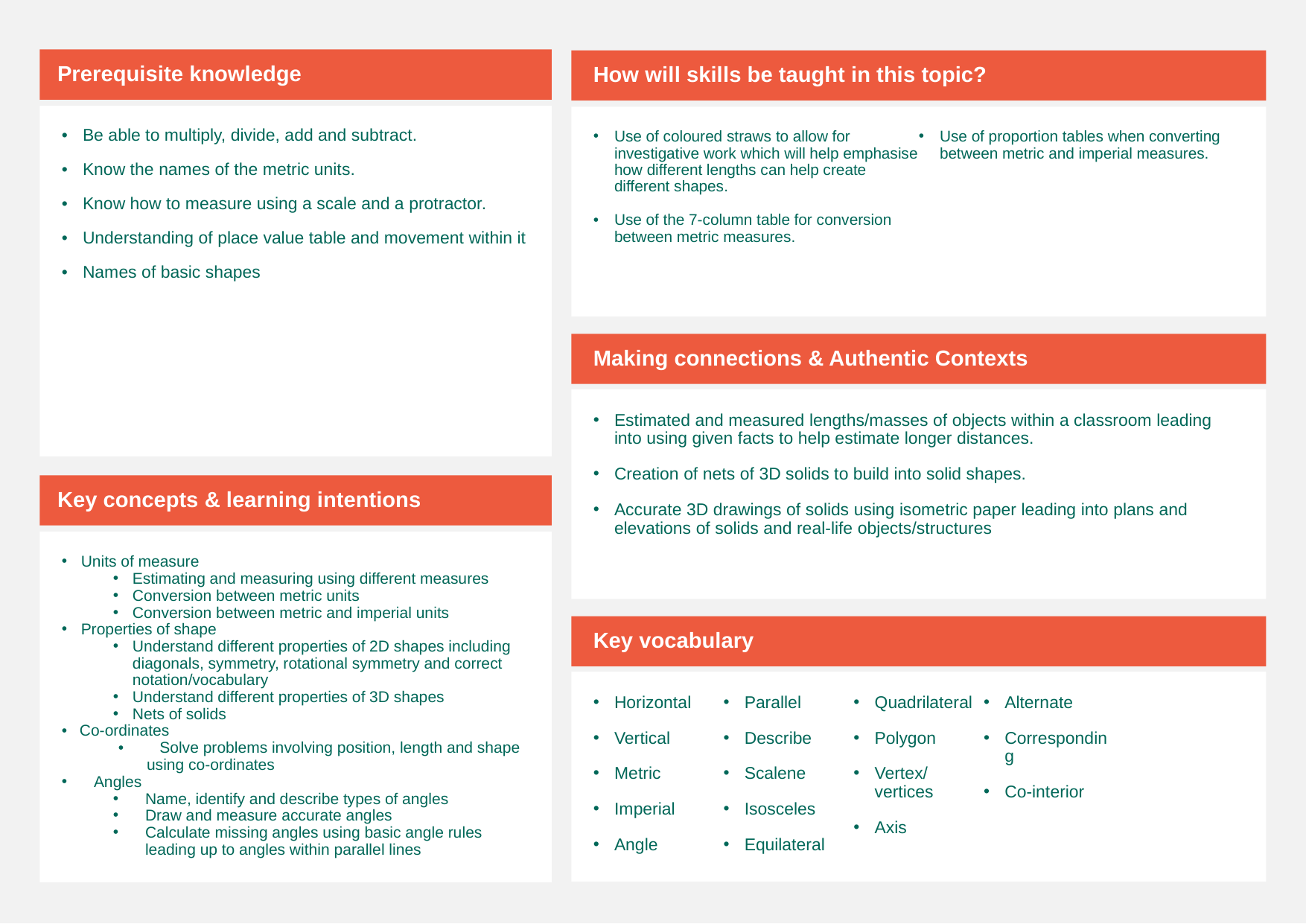

Prerequisite knowledge
How will skills be taught in this topic?
Be able to multiply, divide, add and subtract. ​
Know the names of the metric units.
Know how to measure using a scale and a protractor. ​ ​
Understanding of place value table and movement within it
Names of basic shapes

Use of coloured straws to allow for investigative work which will help emphasise how different lengths can help create different shapes.
Use of the 7-column table for conversion between metric measures.

Use of proportion tables when converting between metric and imperial measures.

Making connections & Authentic Contexts
Estimated and measured lengths/masses of objects within a classroom leading into using given facts to help estimate longer distances.
Creation of nets of 3D solids to build into solid shapes.
Accurate 3D drawings of solids using isometric paper leading into plans and elevations of solids and real-life objects/structures

Key concepts & learning intentions
Units of measure
Estimating and measuring using different measures
Conversion between metric units
Conversion between metric and imperial units
Properties of shape
Understand different properties of 2D shapes including diagonals, symmetry, rotational symmetry and correct notation/vocabulary
Understand different properties of 3D shapes
Nets of solids
   Co-ordinates
   Solve problems involving position, length and shape using co-ordinates
Angles
Name, identify and describe types of angles
Draw and measure accurate angles
Calculate missing angles using basic angle rules leading up to angles within parallel lines

Key vocabulary
Horizontal
Vertical
Metric
Imperial
Angle
Parallel
Describe
Scalene
Isosceles
Equilateral
Quadrilateral
Polygon
Vertex/vertices
Axis
Alternate
Corresponding
Co-interior